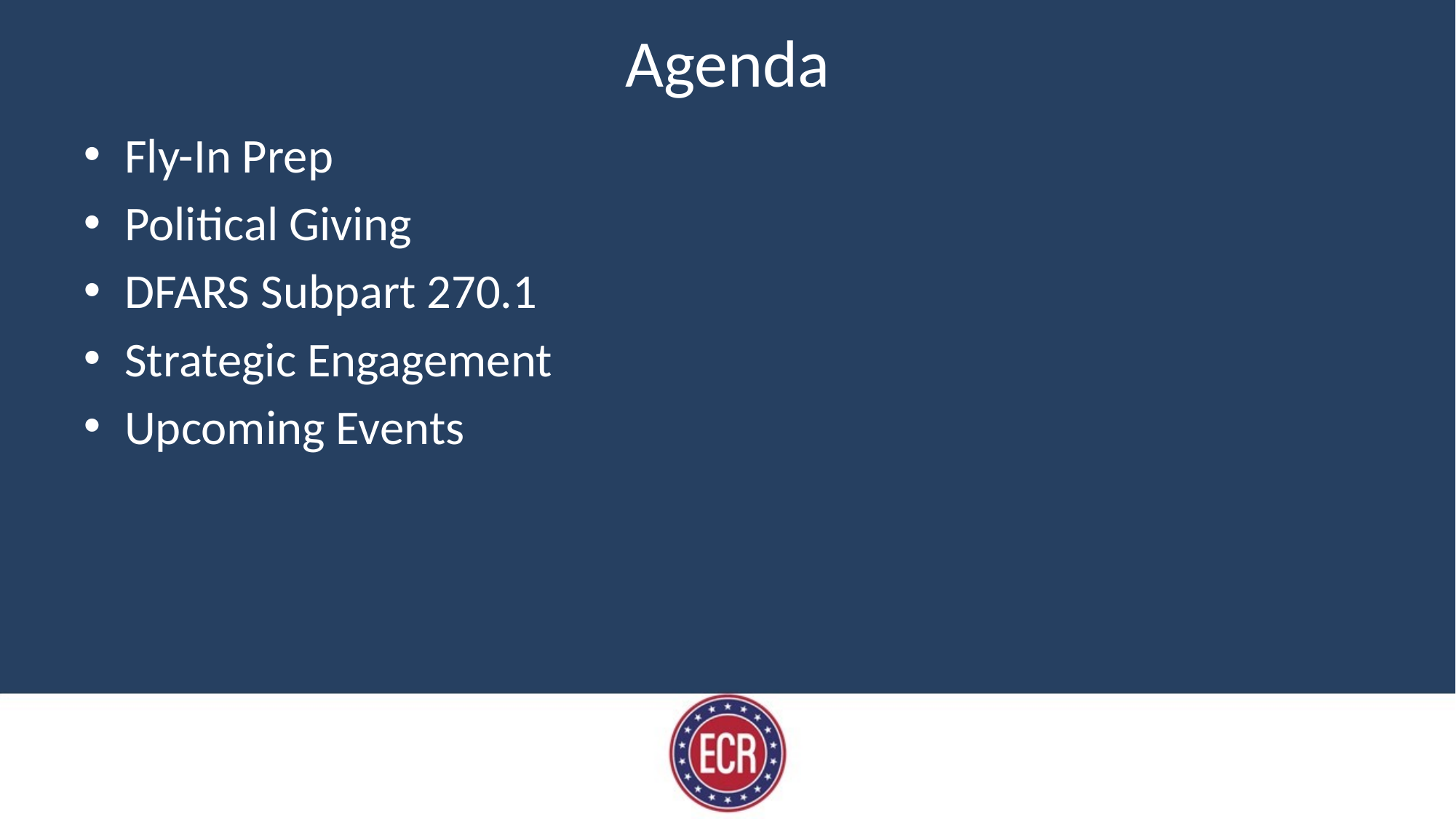

# Agenda
Fly-In Prep
Political Giving
DFARS Subpart 270.1
Strategic Engagement
Upcoming Events